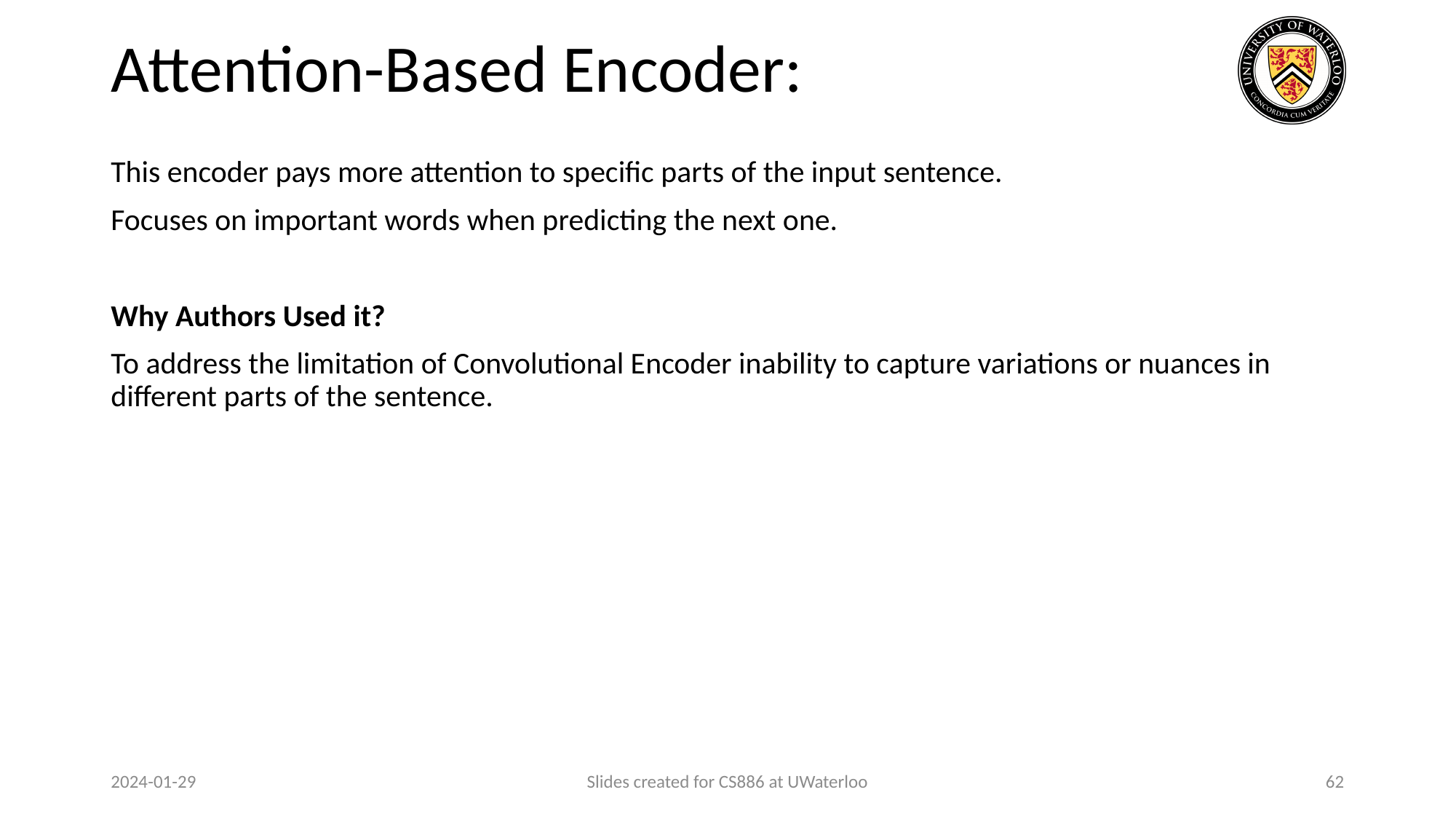

# Attention-Based Encoder:
This encoder pays more attention to specific parts of the input sentence.
Focuses on important words when predicting the next one.

Why Authors Used it?
To address the limitation of Convolutional Encoder inability to capture variations or nuances in different parts of the sentence.
2024-01-29
Slides created for CS886 at UWaterloo
62